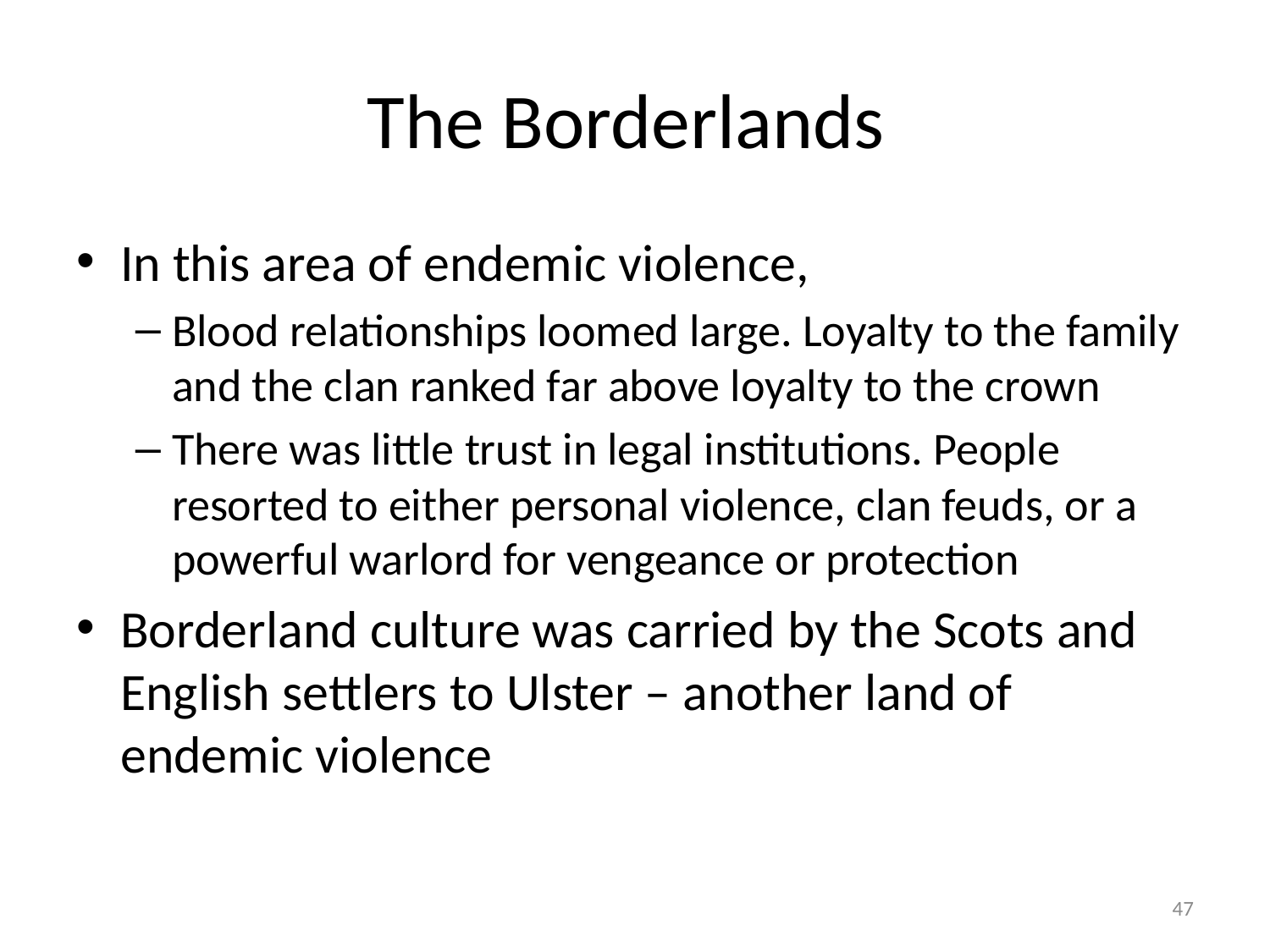

# The Borderlands
In this area of endemic violence,
Blood relationships loomed large. Loyalty to the family and the clan ranked far above loyalty to the crown
There was little trust in legal institutions. People resorted to either personal violence, clan feuds, or a powerful warlord for vengeance or protection
Borderland culture was carried by the Scots and English settlers to Ulster – another land of endemic violence

47